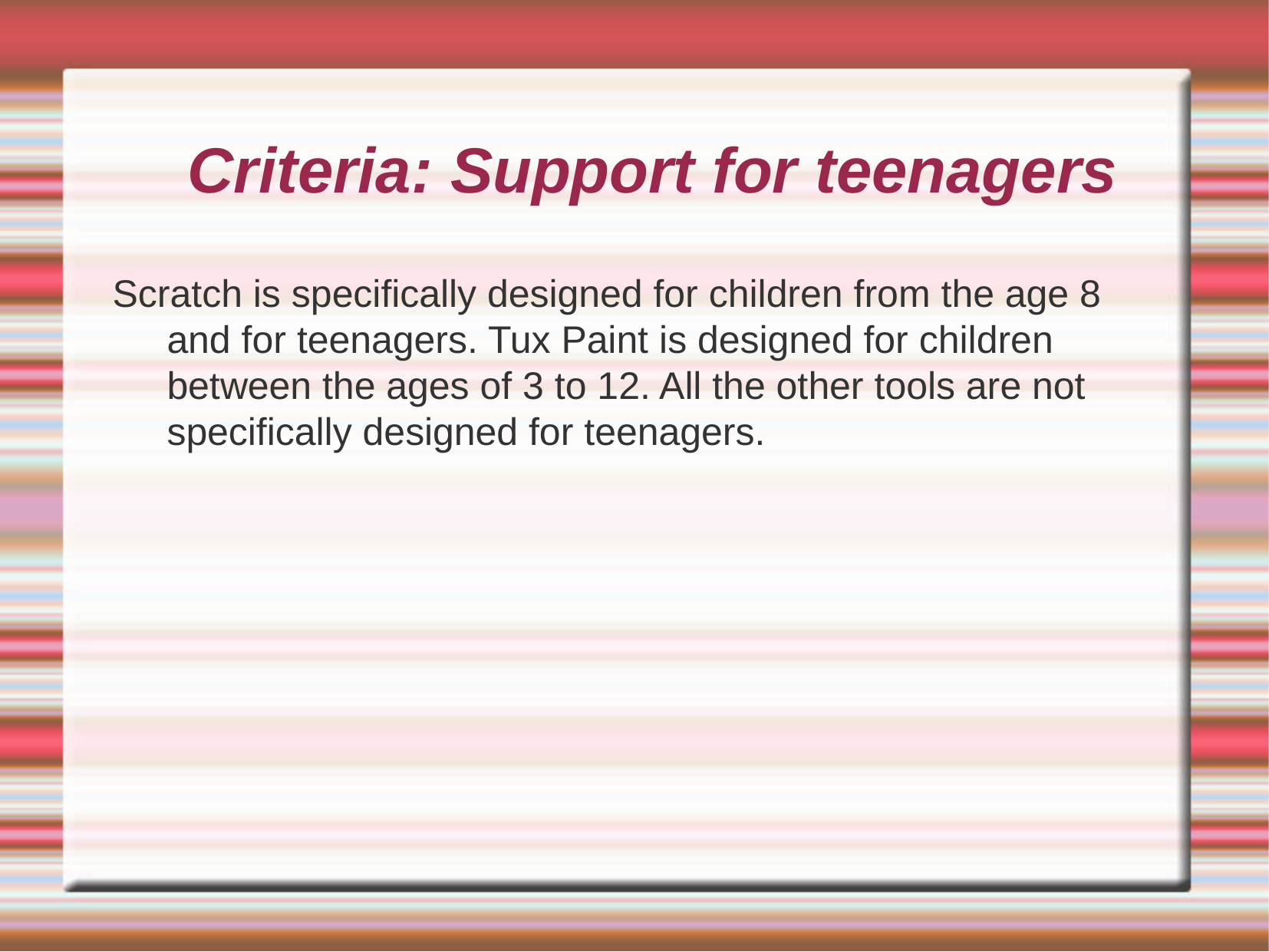

Criteria: Support for teenagers
Scratch is specifically designed for children from the age 8 and for teenagers. Tux Paint is designed for children between the ages of 3 to 12. All the other tools are not specifically designed for teenagers.